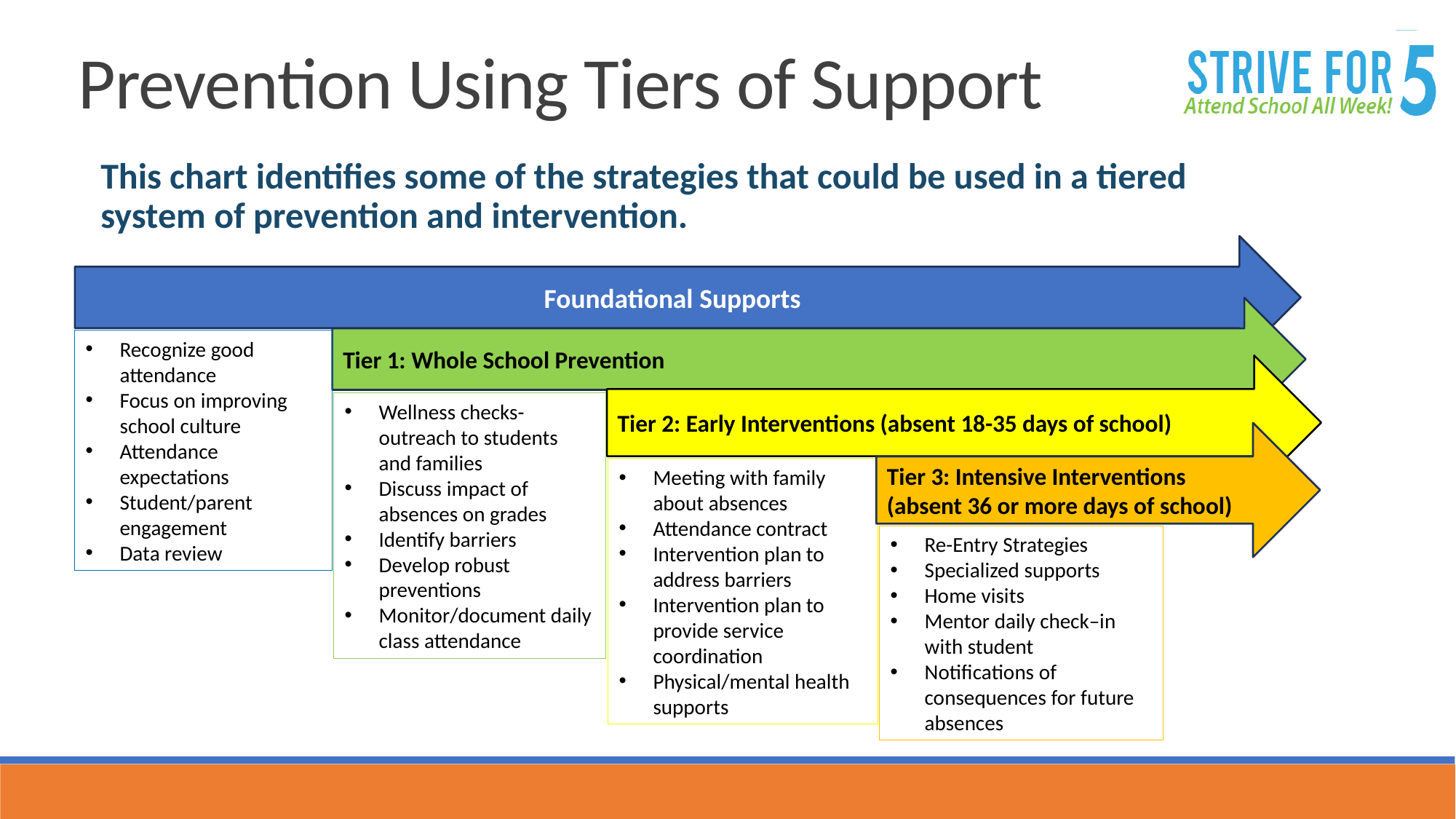

Prevention Using Tiers of Support
This chart identifies some of the strategies that could be used in a tiered system of prevention and intervention.
Foundational Supports
Tier 1: Whole School Prevention
Recognize good attendance
Focus on improving school culture
Attendance expectations
Student/parent engagement
Data review
Tier 2: Early Interventions (absent 18-35 days of school)
Wellness checks-outreach to students and families
Discuss impact of absences on grades
Identify barriers
Develop robust preventions
Monitor/document daily class attendance
Tier 3: Intensive Interventions
(absent 36 or more days of school)
Meeting with family about absences
Attendance contract
Intervention plan to address barriers
Intervention plan to provide service coordination
Physical/mental health supports
Re-Entry Strategies
Specialized supports
Home visits
Mentor daily check–in with student
Notifications of consequences for future absences